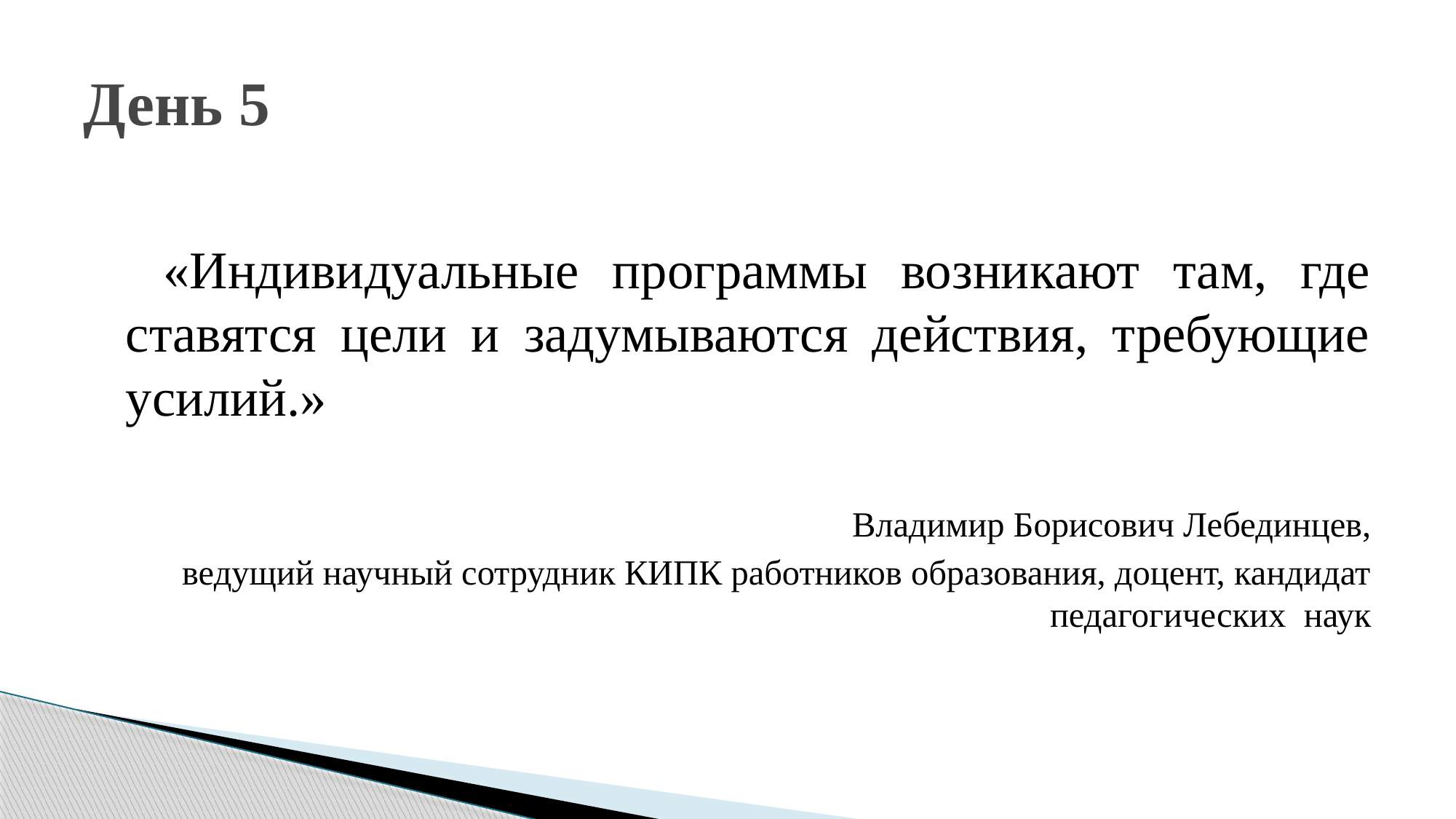

# День 5

  «Индивидуальные программы возникают там, где ставятся цели и задумываются действия, требующие усилий.»

Владимир Борисович Лебединцев,
ведущий научный сотрудник КИПК работников образования, доцент, кандидат педагогических  наук